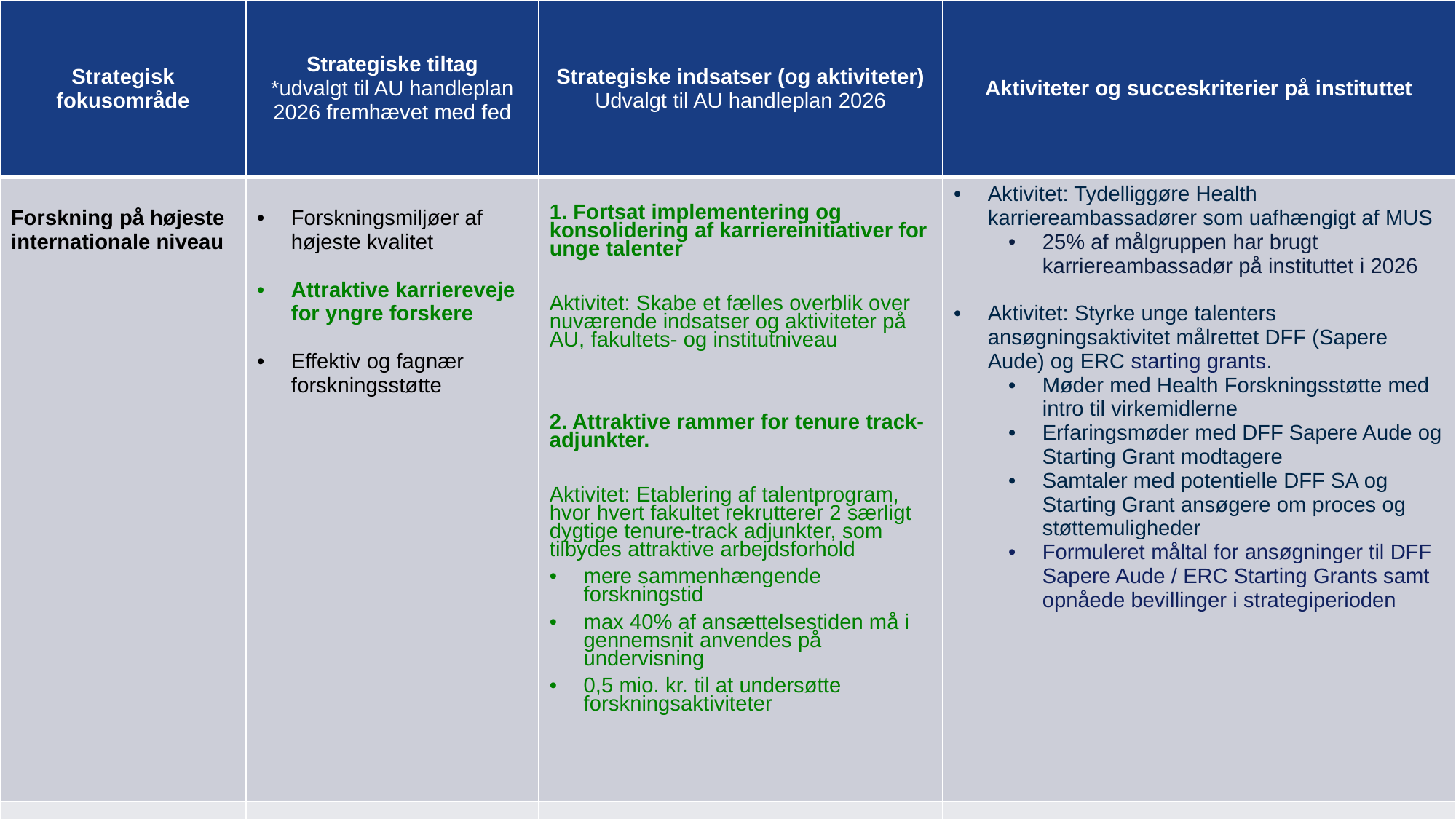

| Strategisk fokusområde | Strategiske tiltag \*udvalgt til AU handleplan 2026 fremhævet med fed | Strategiske indsatser (og aktiviteter) Udvalgt til AU handleplan 2026 | Aktiviteter og succeskriterier på instituttet |
| --- | --- | --- | --- |
| Forskning på højeste internationale niveau | Forskningsmiljøer af højeste kvalitet Attraktive karriereveje for yngre forskere Effektiv og fagnær forskningsstøtte | 1. Fortsat implementering og konsolidering af karriereinitiativer for unge talenter Aktivitet: Skabe et fælles overblik over nuværende indsatser og aktiviteter på AU, fakultets- og institutniveau 2. Attraktive rammer for tenure track-adjunkter. Aktivitet: Etablering af talentprogram, hvor hvert fakultet rekrutterer 2 særligt dygtige tenure-track adjunkter, som tilbydes attraktive arbejdsforhold mere sammenhængende forskningstid max 40% af ansættelsestiden må i gennemsnit anvendes på undervisning 0,5 mio. kr. til at undersøtte forskningsaktiviteter | Aktivitet: Tydelliggøre Health karriereambassadører som uafhængigt af MUS 25% af målgruppen har brugt karriereambassadør på instituttet i 2026 Aktivitet: Styrke unge talenters ansøgningsaktivitet målrettet DFF (Sapere Aude) og ERC starting grants. Møder med Health Forskningsstøtte med intro til virkemidlerne Erfaringsmøder med DFF Sapere Aude og Starting Grant modtagere Samtaler med potentielle DFF SA og Starting Grant ansøgere om proces og støttemuligheder Formuleret måltal for ansøgninger til DFF Sapere Aude / ERC Starting Grants samt opnåede bevillinger i strategiperioden |
|  |  |  |  |
#

22-12-202514-05-2025